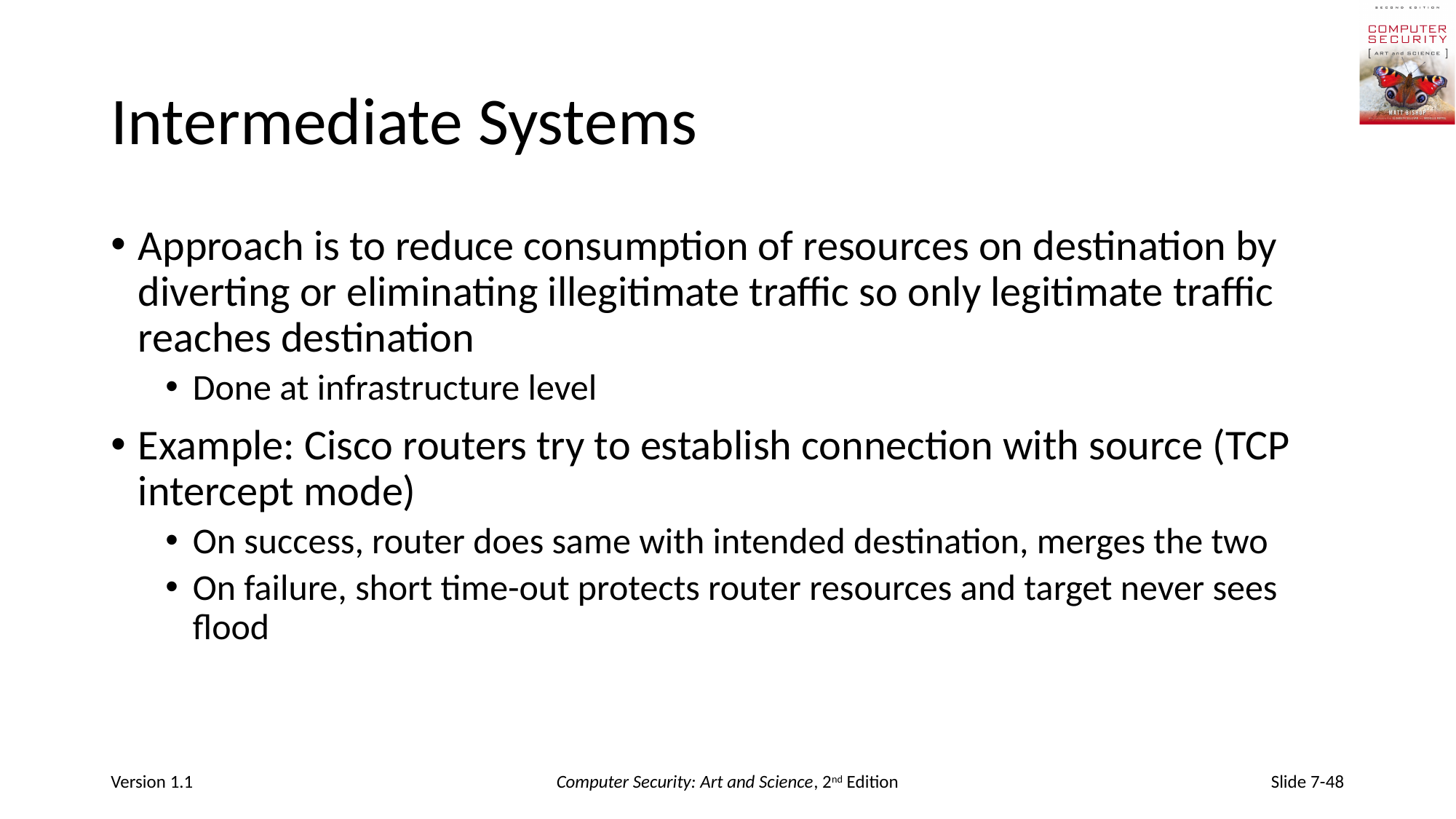

# Intermediate Systems
Approach is to reduce consumption of resources on destination by diverting or eliminating illegitimate traffic so only legitimate traffic reaches destination
Done at infrastructure level
Example: Cisco routers try to establish connection with source (TCP intercept mode)
On success, router does same with intended destination, merges the two
On failure, short time-out protects router resources and target never sees flood

Version 1.1
Computer Security: Art and Science, 2nd Edition
Slide 7-48